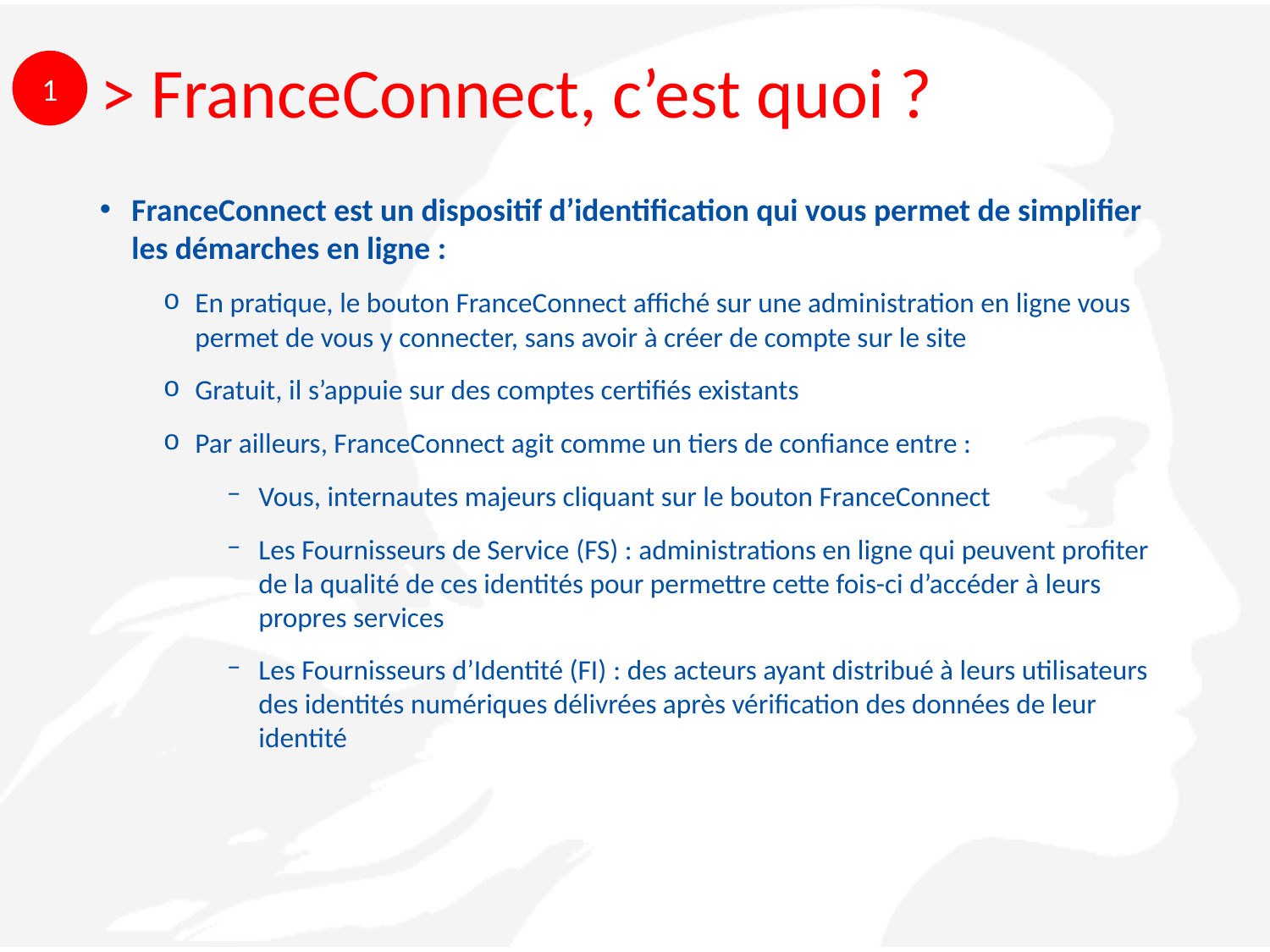

> FranceConnect, c’est quoi ?
1
FranceConnect est un dispositif d’identification qui vous permet de simplifier les démarches en ligne :
En pratique, le bouton FranceConnect affiché sur une administration en ligne vous permet de vous y connecter, sans avoir à créer de compte sur le site
Gratuit, il s’appuie sur des comptes certifiés existants
Par ailleurs, FranceConnect agit comme un tiers de confiance entre :
Vous, internautes majeurs cliquant sur le bouton FranceConnect
Les Fournisseurs de Service (FS) : administrations en ligne qui peuvent profiter de la qualité de ces identités pour permettre cette fois-ci d’accéder à leurs propres services
Les Fournisseurs d’Identité (FI) : des acteurs ayant distribué à leurs utilisateurs des identités numériques délivrées après vérification des données de leur identité